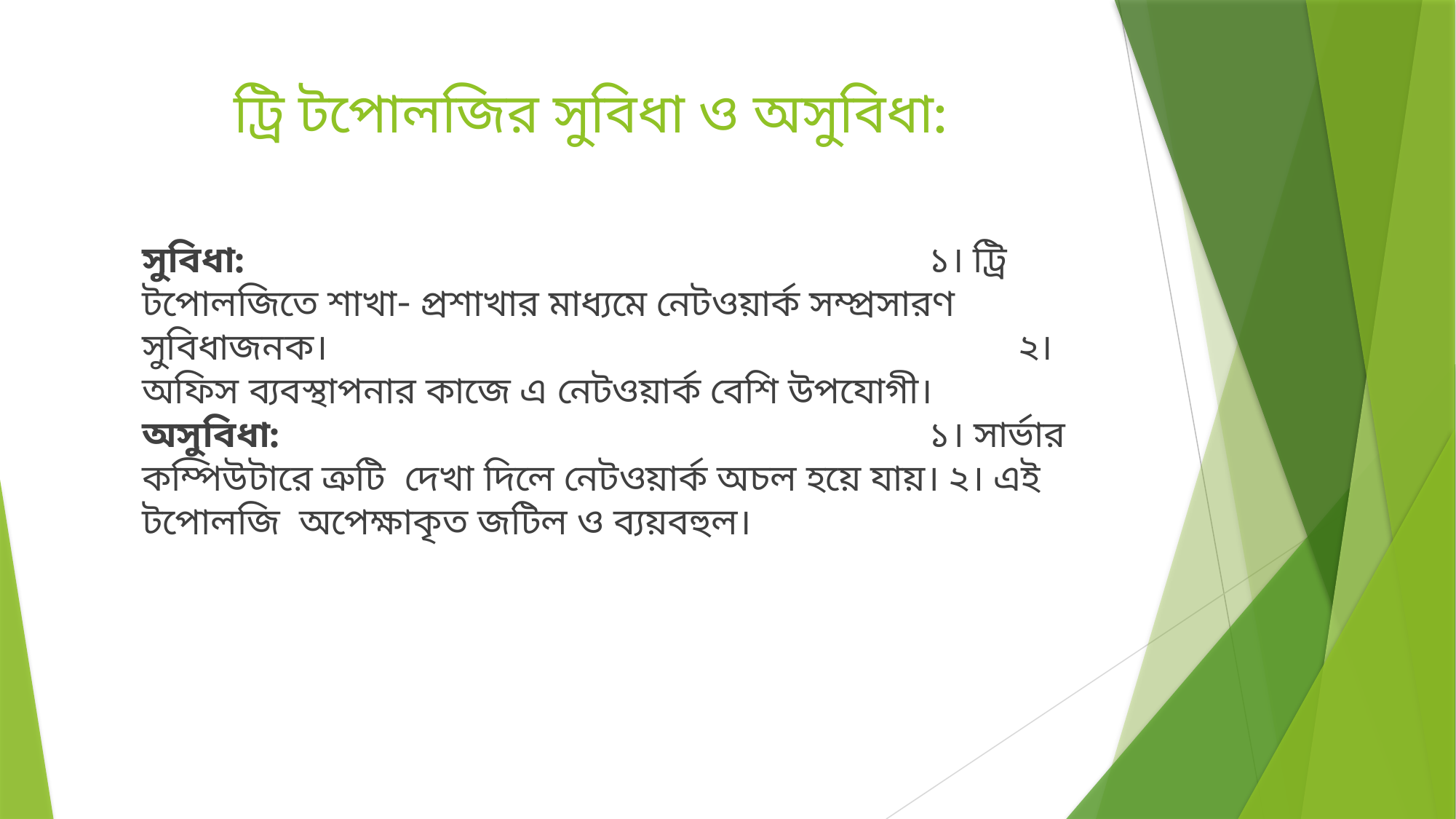

# ট্রি টপোলজির সুবিধা ও অসুবিধা:
সুবিধা:                                                                                ১। ট্রি টপোলজিতে শাখা- প্রশাখার মাধ্যমে নেটওয়ার্ক সম্প্রসারণ  সুবিধাজনক।                                                                         ২। অফিস ব্যবস্থাপনার কাজে এ নেটওয়ার্ক বেশি উপযোগী।         অসুবিধা:                                                                            ১। সার্ভার  কম্পিউটারে ত্রুটি  দেখা দিলে নেটওয়ার্ক অচল হয়ে যায়। ২। এই টপোলজি  অপেক্ষাকৃত জটিল ও ব্যয়বহুল।